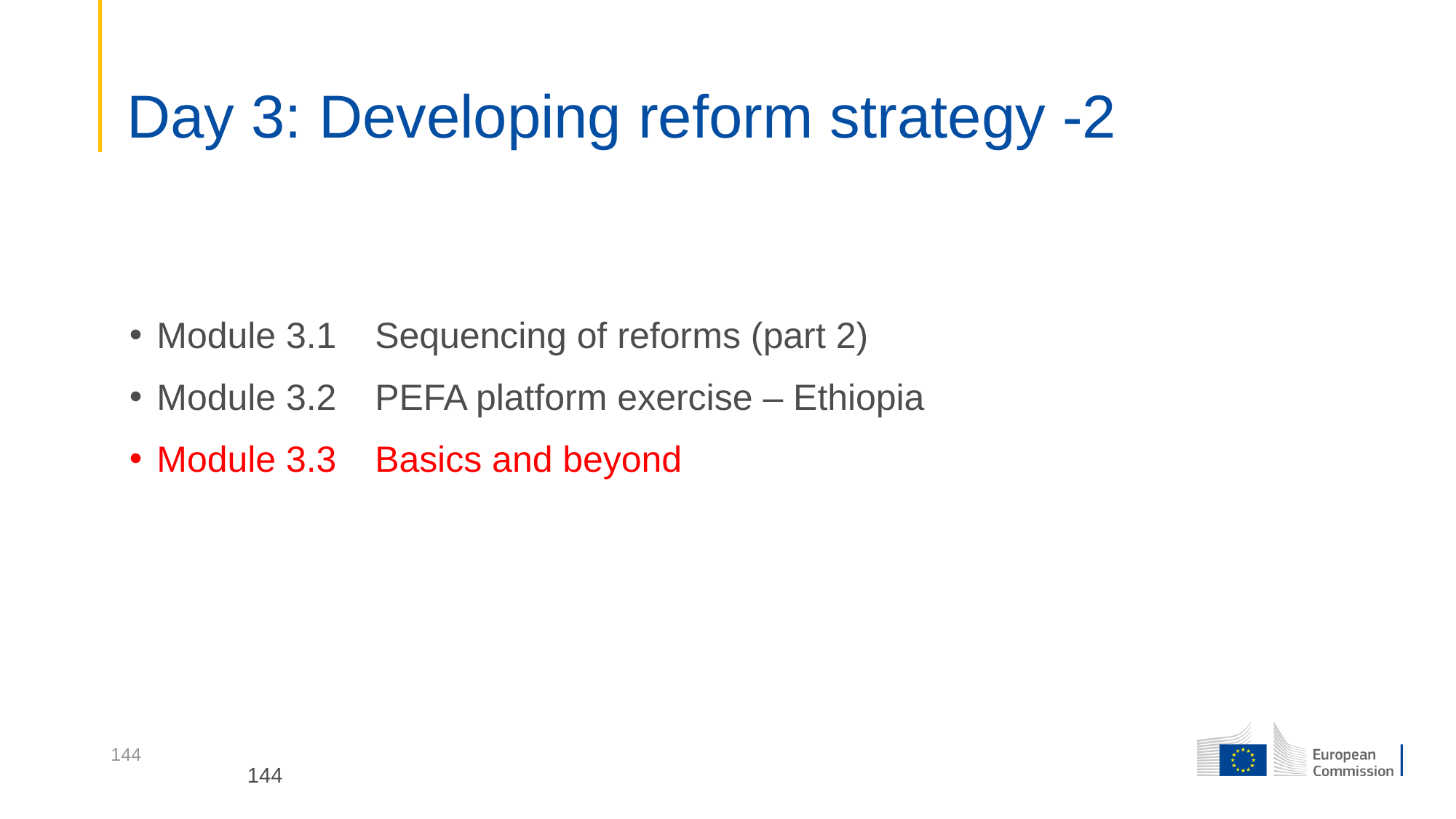

# Day 3: Developing reform strategy -2
Module 3.1	Sequencing of reforms (part 2)
Module 3.2	PEFA platform exercise – Ethiopia
Module 3.3	Basics and beyond

144
144